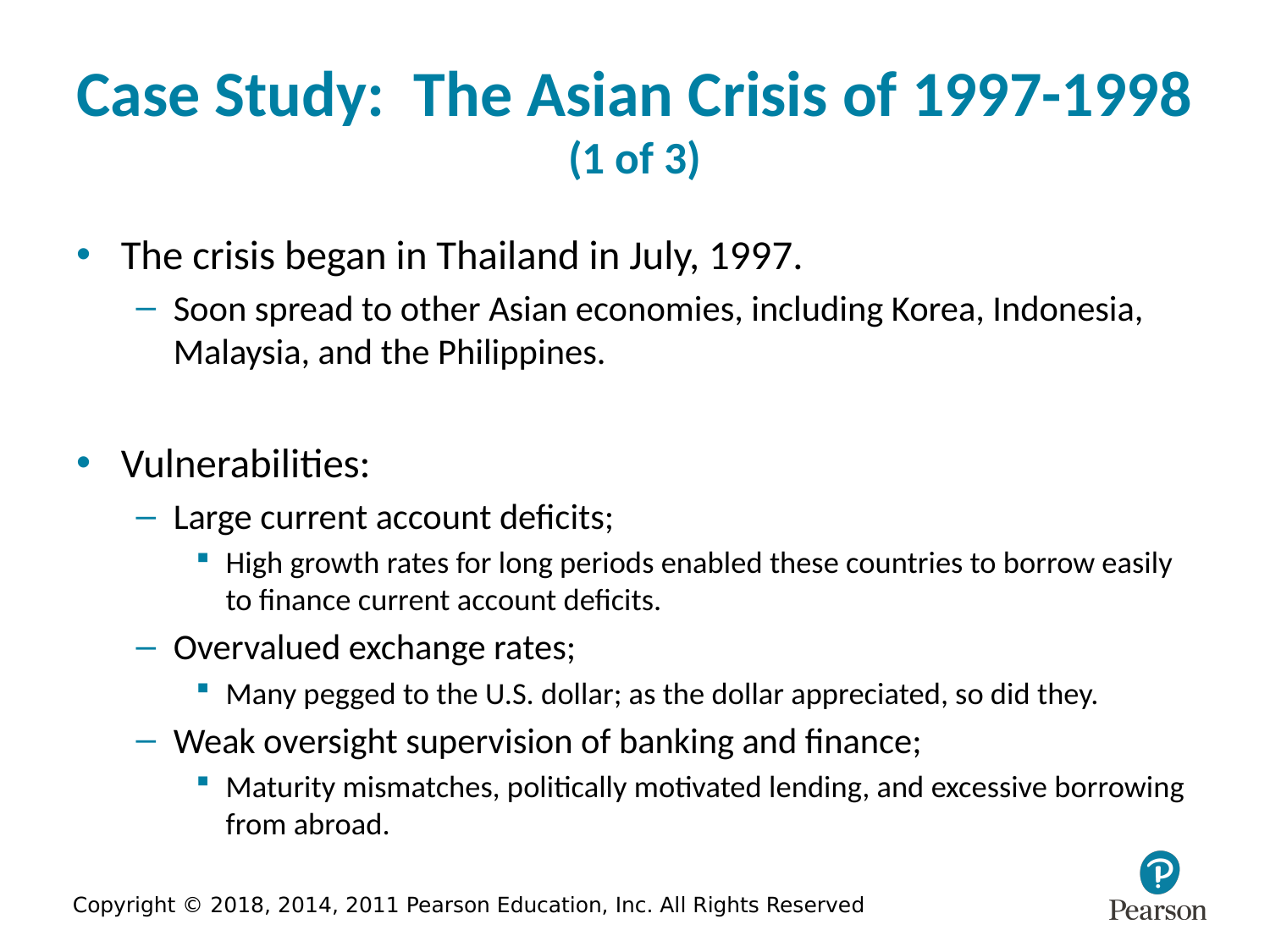

# Case Study:  The Asian Crisis of 1997-1998 (1 of 3)
The crisis began in Thailand in July, 1997.
Soon spread to other Asian economies, including Korea, Indonesia, Malaysia, and the Philippines.

Vulnerabilities:
Large current account deficits;
High growth rates for long periods enabled these countries to borrow easily to finance current account deficits.
Overvalued exchange rates;
Many pegged to the U.S. dollar; as the dollar appreciated, so did they.
Weak oversight supervision of banking and finance;
Maturity mismatches, politically motivated lending, and excessive borrowing from abroad.